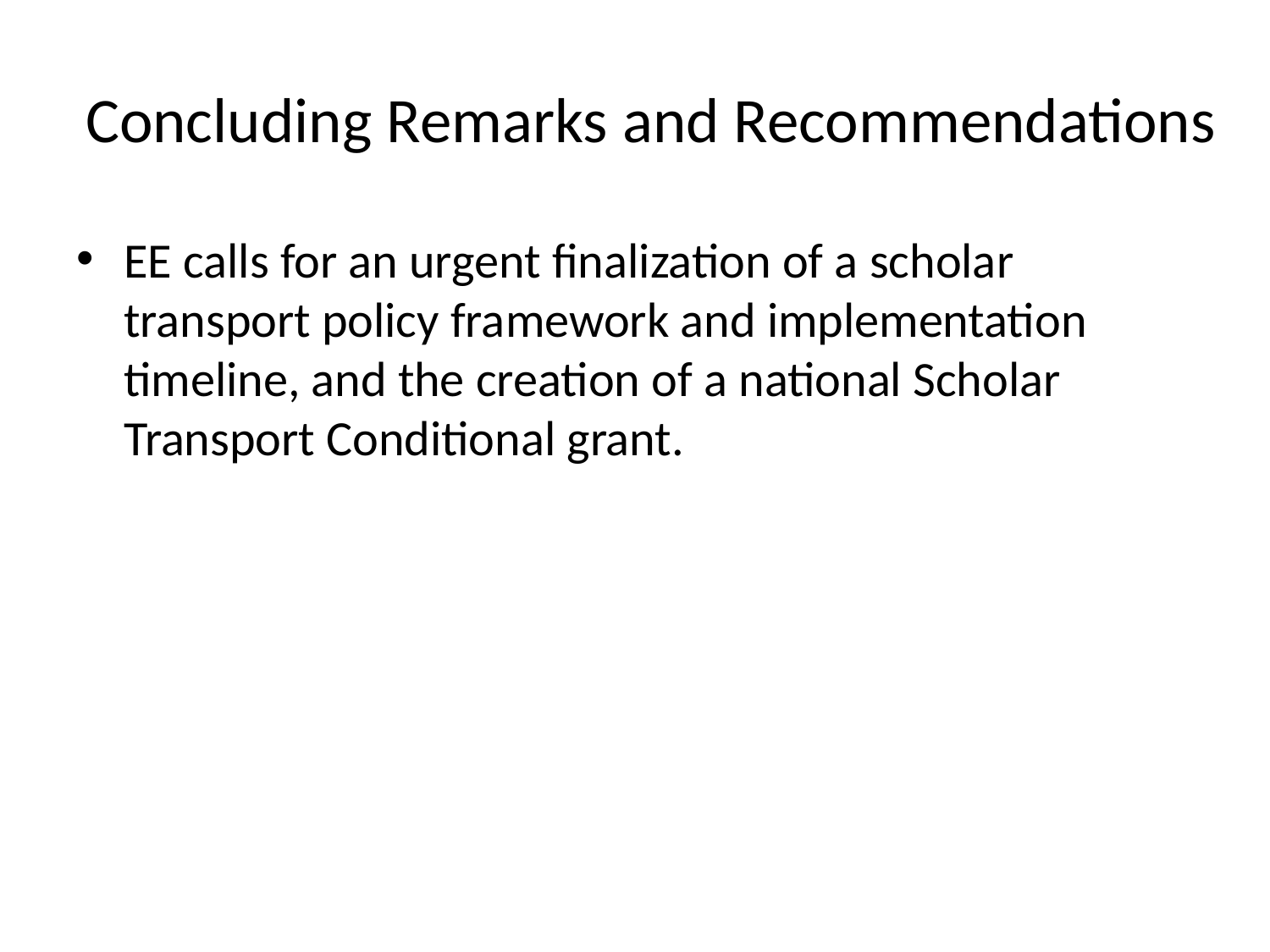

# Concluding Remarks and Recommendations
EE calls for an urgent finalization of a scholar transport policy framework and implementation timeline, and the creation of a national Scholar Transport Conditional grant.